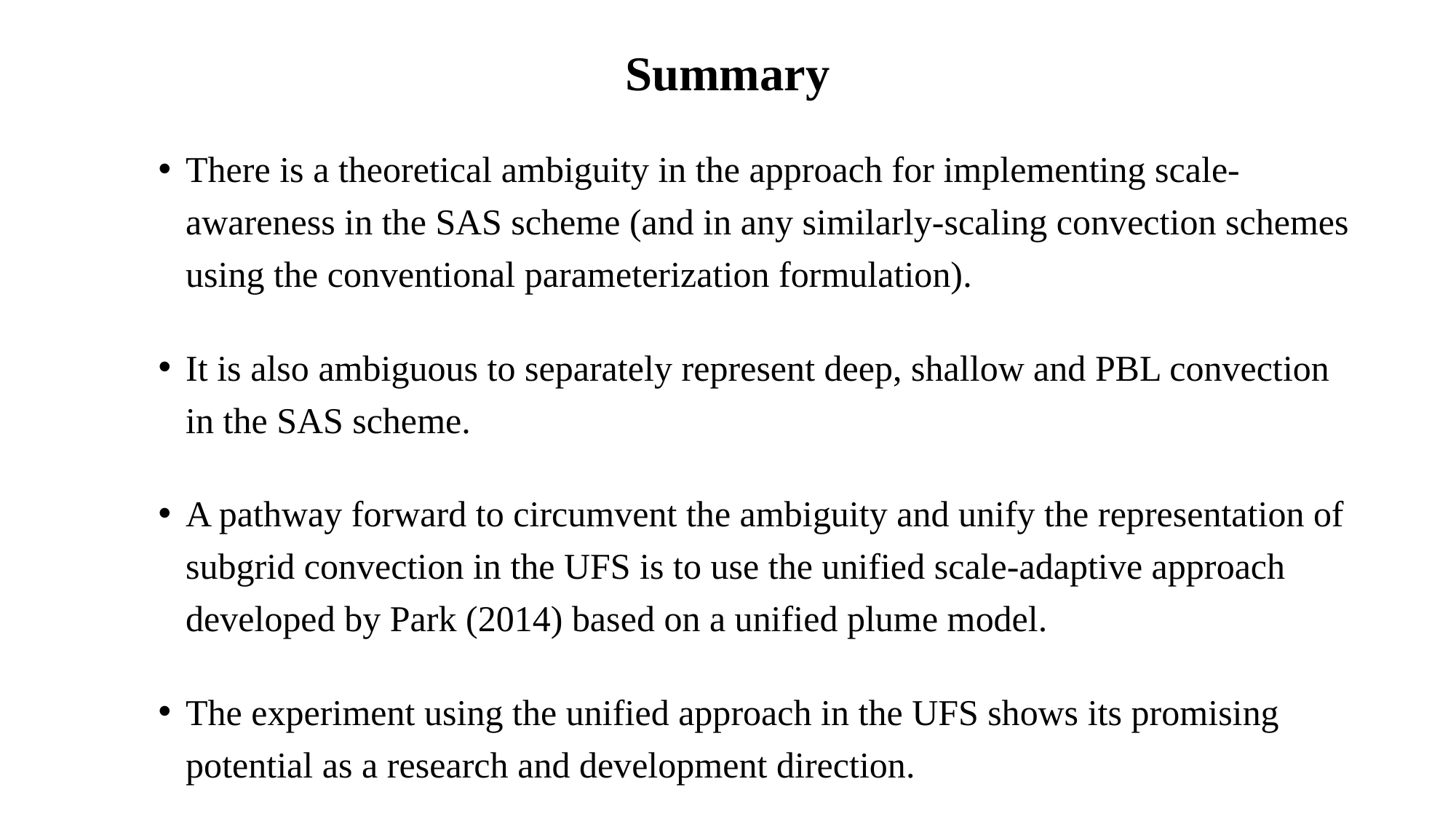

# Summary
There is a theoretical ambiguity in the approach for implementing scale-awareness in the SAS scheme (and in any similarly-scaling convection schemes using the conventional parameterization formulation).

It is also ambiguous to separately represent deep, shallow and PBL convection in the SAS scheme.

A pathway forward to circumvent the ambiguity and unify the representation of subgrid convection in the UFS is to use the unified scale-adaptive approach developed by Park (2014) based on a unified plume model.

The experiment using the unified approach in the UFS shows its promising potential as a research and development direction.